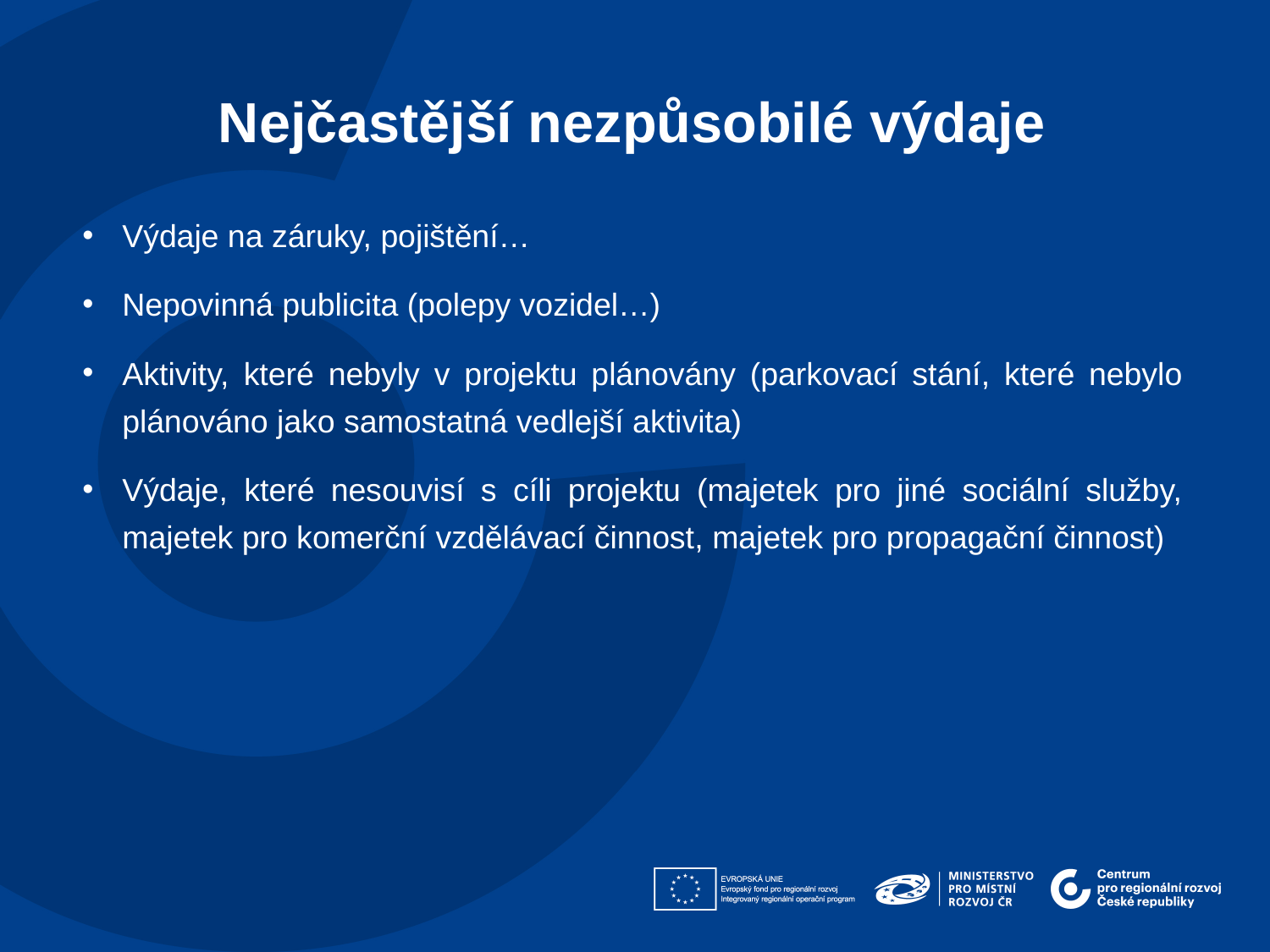

Nejčastější nezpůsobilé výdaje
Výdaje na záruky, pojištění…
Nepovinná publicita (polepy vozidel…)
Aktivity, které nebyly v projektu plánovány (parkovací stání, které nebylo plánováno jako samostatná vedlejší aktivita)
Výdaje, které nesouvisí s cíli projektu (majetek pro jiné sociální služby, majetek pro komerční vzdělávací činnost, majetek pro propagační činnost)